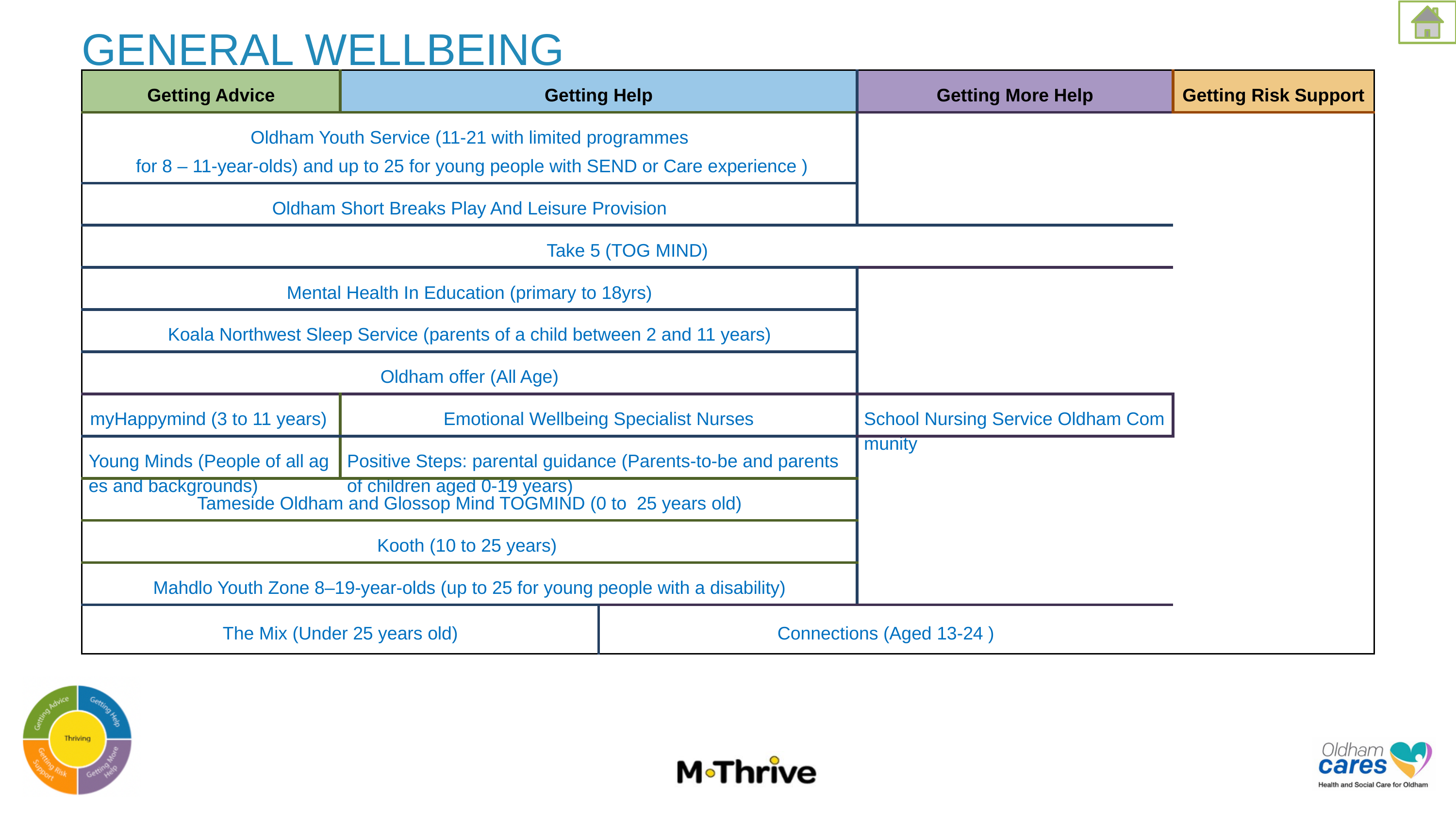

GENERAL WELLBEING

| Getting Advice | Getting Help |  | Getting More Help | Getting Risk Support |
| --- | --- | --- | --- | --- |
| Oldham Youth Service (11-21 with limited programmes for 8 – 11-year-olds) and up to 25 for young people with SEND or Care experience ) |  |  |  |  |
| Oldham Short Breaks Play And Leisure Provision |  |  |  |  |
| Take 5 (TOG MIND) |  |  |  |  |
| Mental Health In Education (primary to 18yrs) |  |  |  |  |
| Koala Northwest Sleep Service (parents of a child between 2 and 11 years) |  |  |  |  |
| Oldham offer (All Age) |  |  |  |  |
| myHappymind (3 to 11 years) | Emotional Wellbeing Specialist Nurses |  | School Nursing Service Oldham Community |  |
| Young Minds (People of all ages and backgrounds) | Positive Steps: parental guidance (Parents-to-be and parents of children aged 0-19 years) |  |  |  |
| Tameside Oldham and Glossop Mind TOGMIND (0 to  25 years old) |  |  |  |  |
| Kooth (10 to 25 years) |  |  |  |  |
| Mahdlo Youth Zone 8–19-year-olds (up to 25 for young people with a disability) |  |  |  |  |
| The Mix (Under 25 years old) |  | Connections (Aged 13-24 ) |  |  |